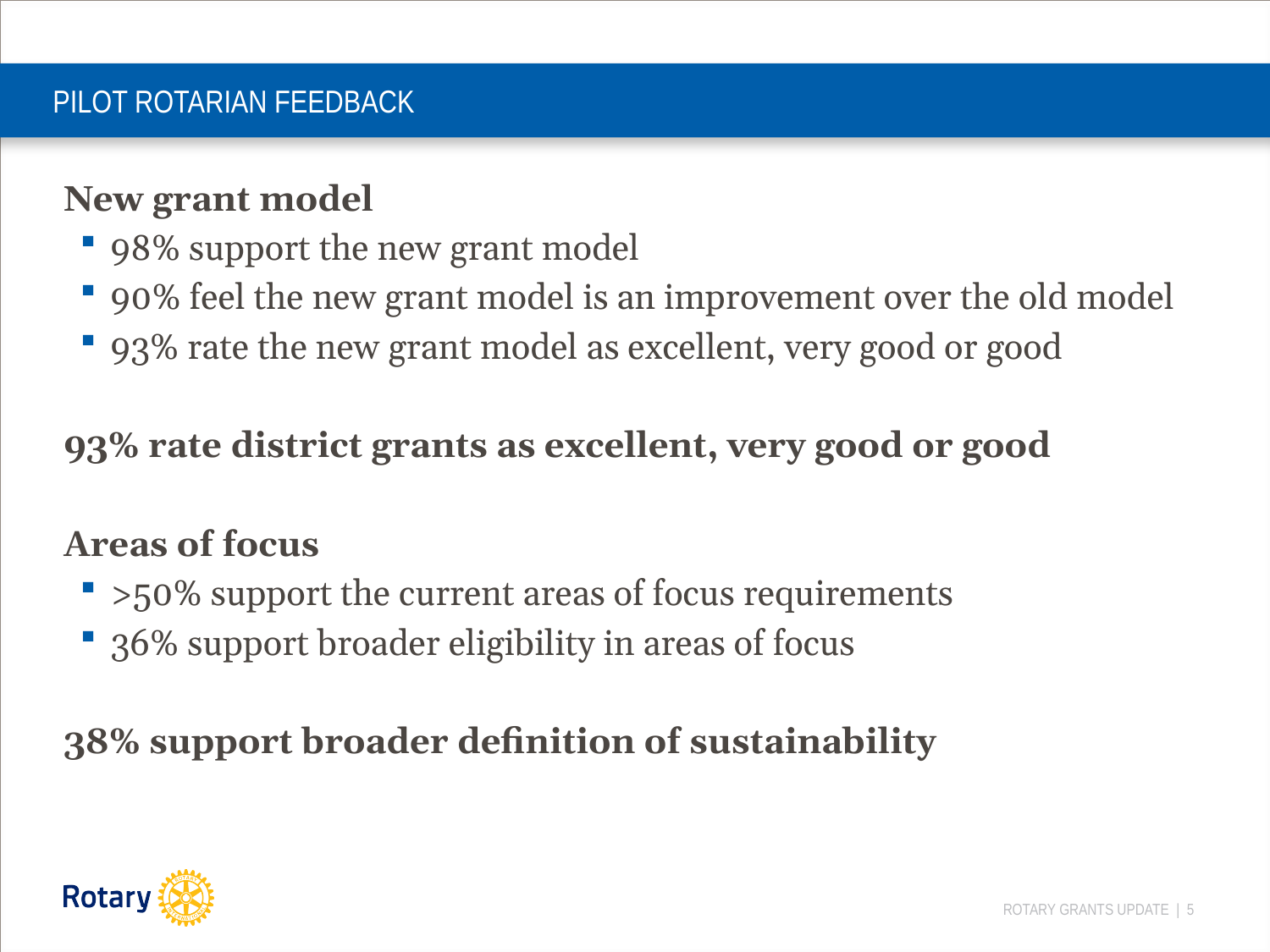

# PILOT ROTARIAN FEEDBACK
New grant model
98% support the new grant model
90% feel the new grant model is an improvement over the old model
93% rate the new grant model as excellent, very good or good

93% rate district grants as excellent, very good or good

Areas of focus
>50% support the current areas of focus requirements
36% support broader eligibility in areas of focus

38% support broader definition of sustainability